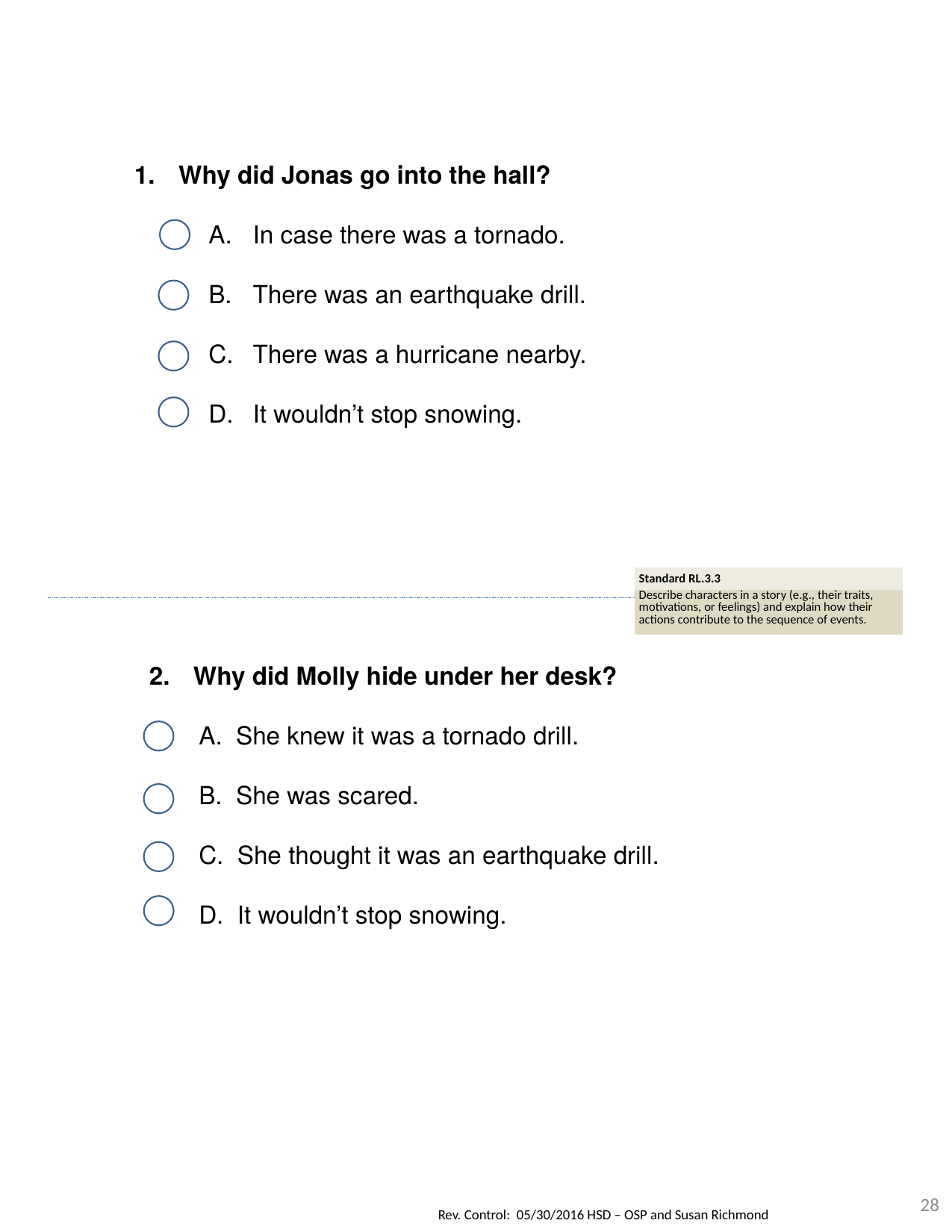

Why did Jonas go into the hall?

In case there was a tornado.

There was an earthquake drill.

There was a hurricane nearby.

It wouldn’t stop snowing.

| Standard RL.3.3 |
| --- |
| Describe characters in a story (e.g., their traits, motivations, or feelings) and explain how their actions contribute to the sequence of events. |
Why did Molly hide under her desk?

  She knew it was a tornado drill.

  She was scared.

  She thought it was an earthquake drill.

  It wouldn’t stop snowing.

28